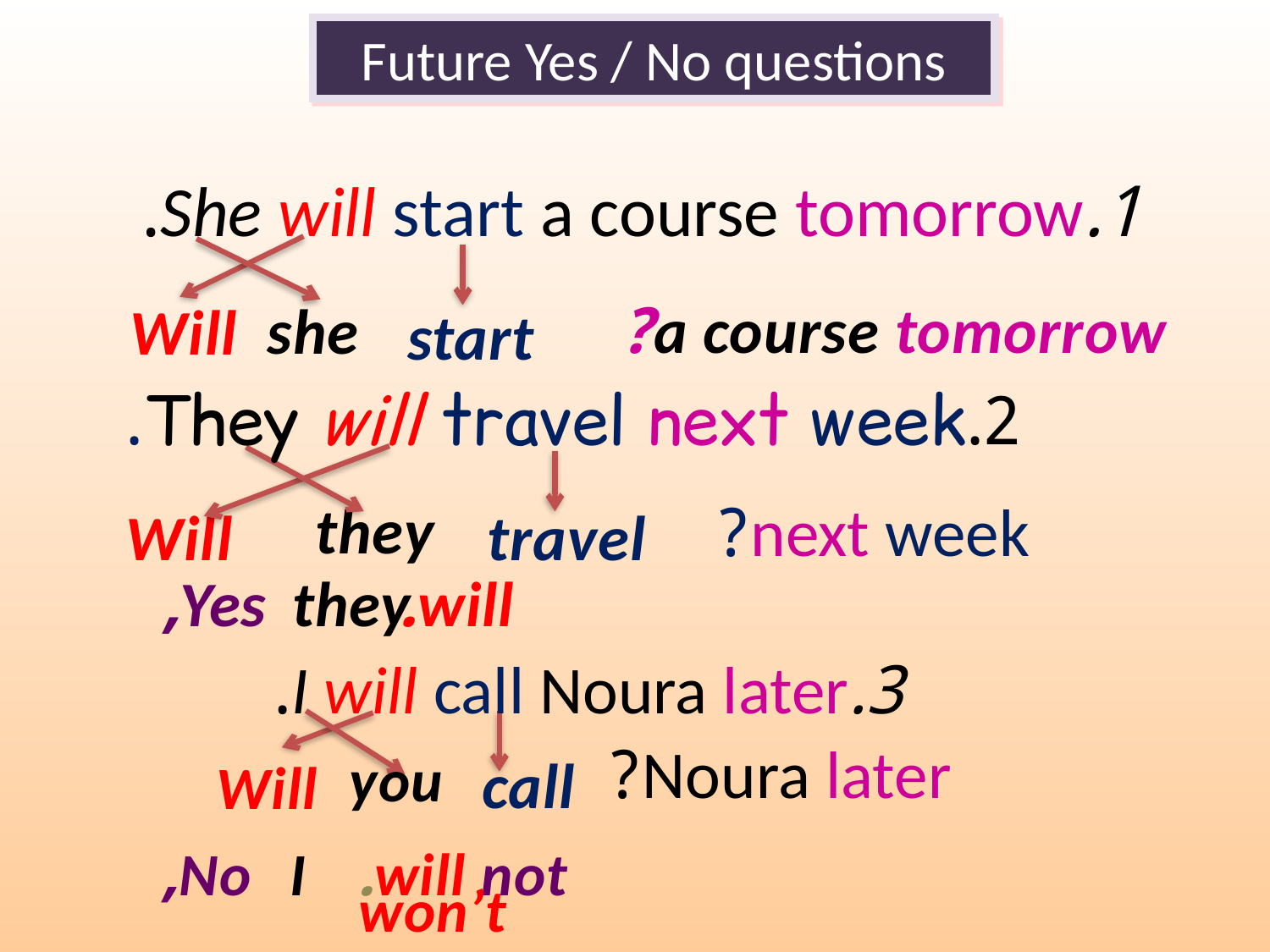

Future Yes / No questions
1.She will start a course tomorrow.
a course tomorrow?
she
Will
start
# 2.They will travel next week.
next week?
they
travel
  Will
Yes,
they
  will.
3.I will call Noura later.
Noura later?
you
call
Will
No,
I
will not.
won’t